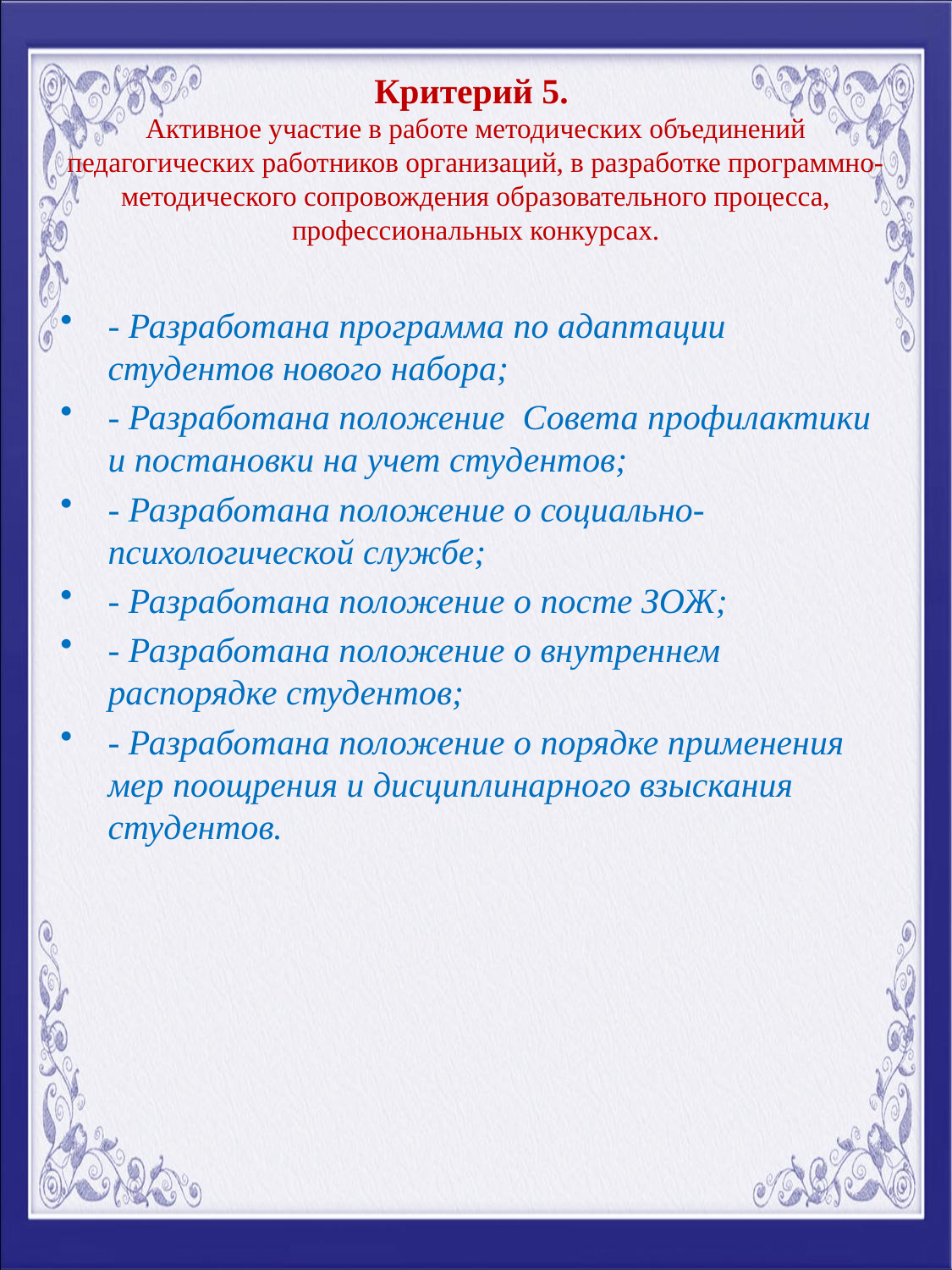

# Критерий 5. Активное участие в работе методических объединений педагогических работников организаций, в разработке программно-методического сопровождения образовательного процесса, профессиональных конкурсах.
- Разработана программа по адаптации студентов нового набора;
- Разработана положение  Совета профилактики и постановки на учет студентов;
- Разработана положение о социально-психологической службе;
- Разработана положение о посте ЗОЖ;
- Разработана положение о внутреннем распорядке студентов;
- Разработана положение о порядке применения мер поощрения и дисциплинарного взыскания студентов.